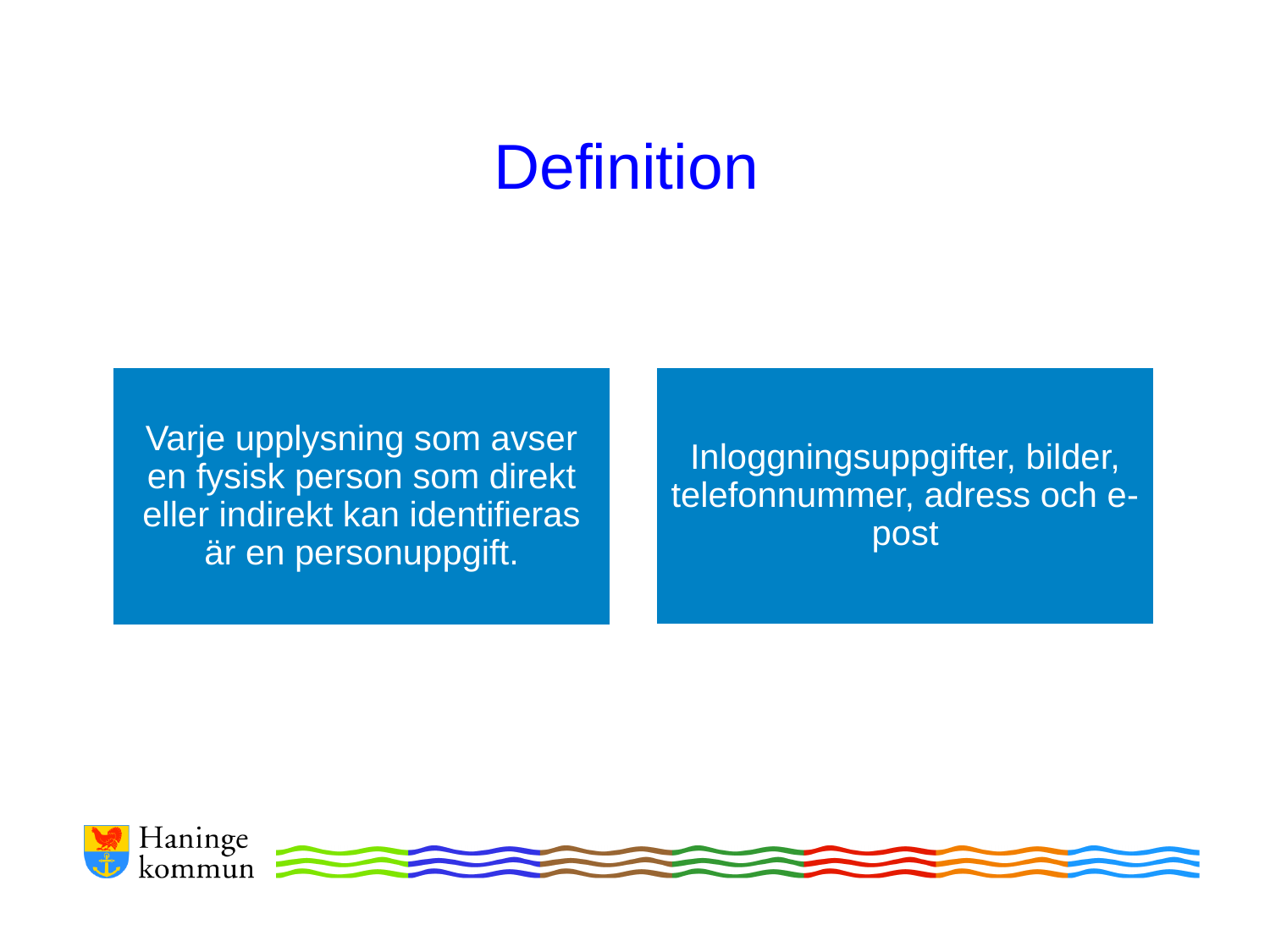

# Definition
Varje upplysning som avser en fysisk person som direkt eller indirekt kan identifieras är en personuppgift.
Inloggningsuppgifter, bilder, telefonnummer, adress och e-post